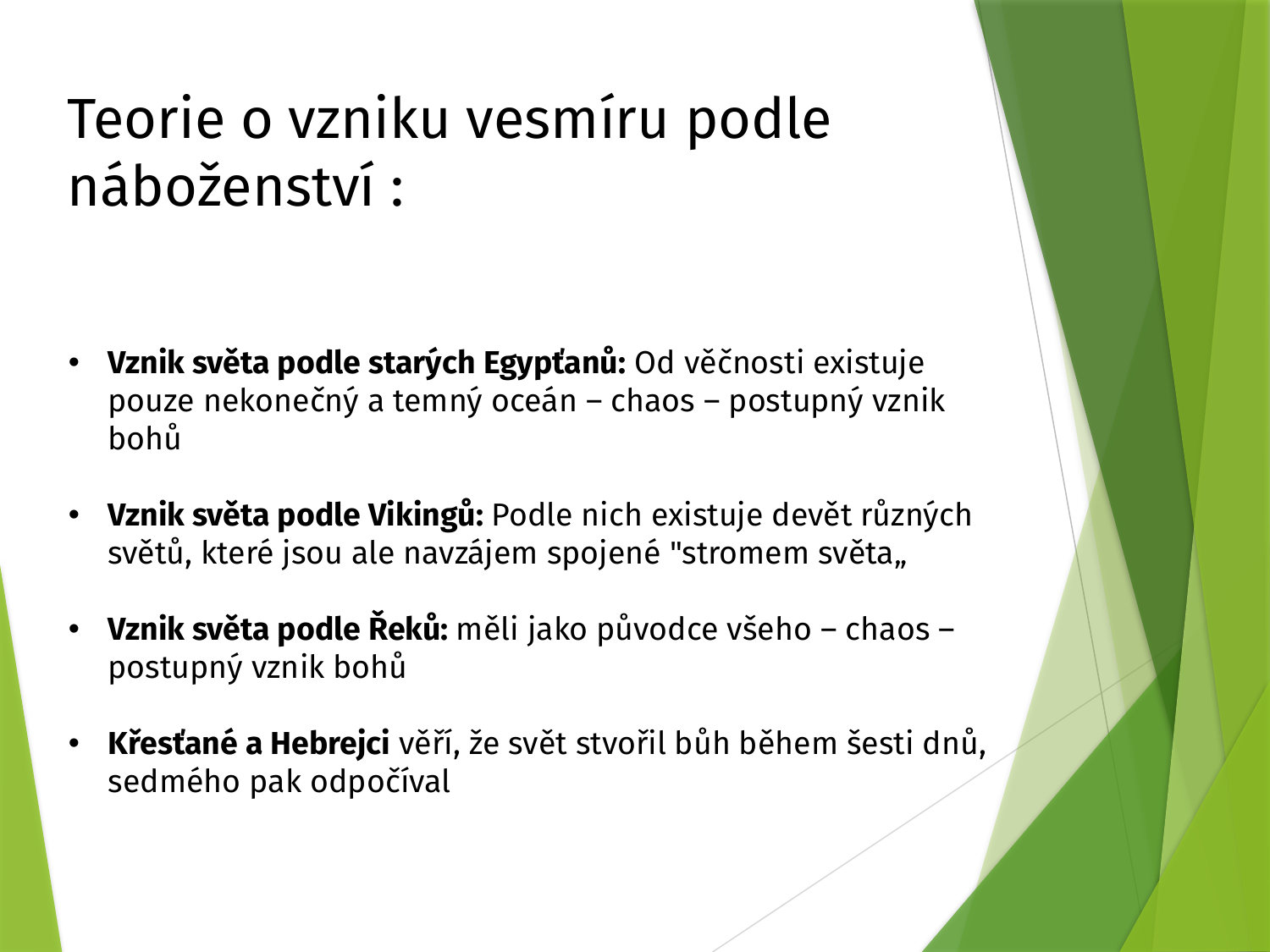

Teorie o vzniku vesmíru podle náboženství :
Vznik světa podle starých Egypťanů: Od věčnosti existuje pouze nekonečný a temný oceán – chaos – postupný vznik bohů

Vznik světa podle Vikingů: Podle nich existuje devět různých světů, které jsou ale navzájem spojené "stromem světa„

Vznik světa podle Řeků: měli jako původce všeho – chaos – postupný vznik bohů

Křesťané a Hebrejci věří, že svět stvořil bůh během šesti dnů, sedmého pak odpočíval